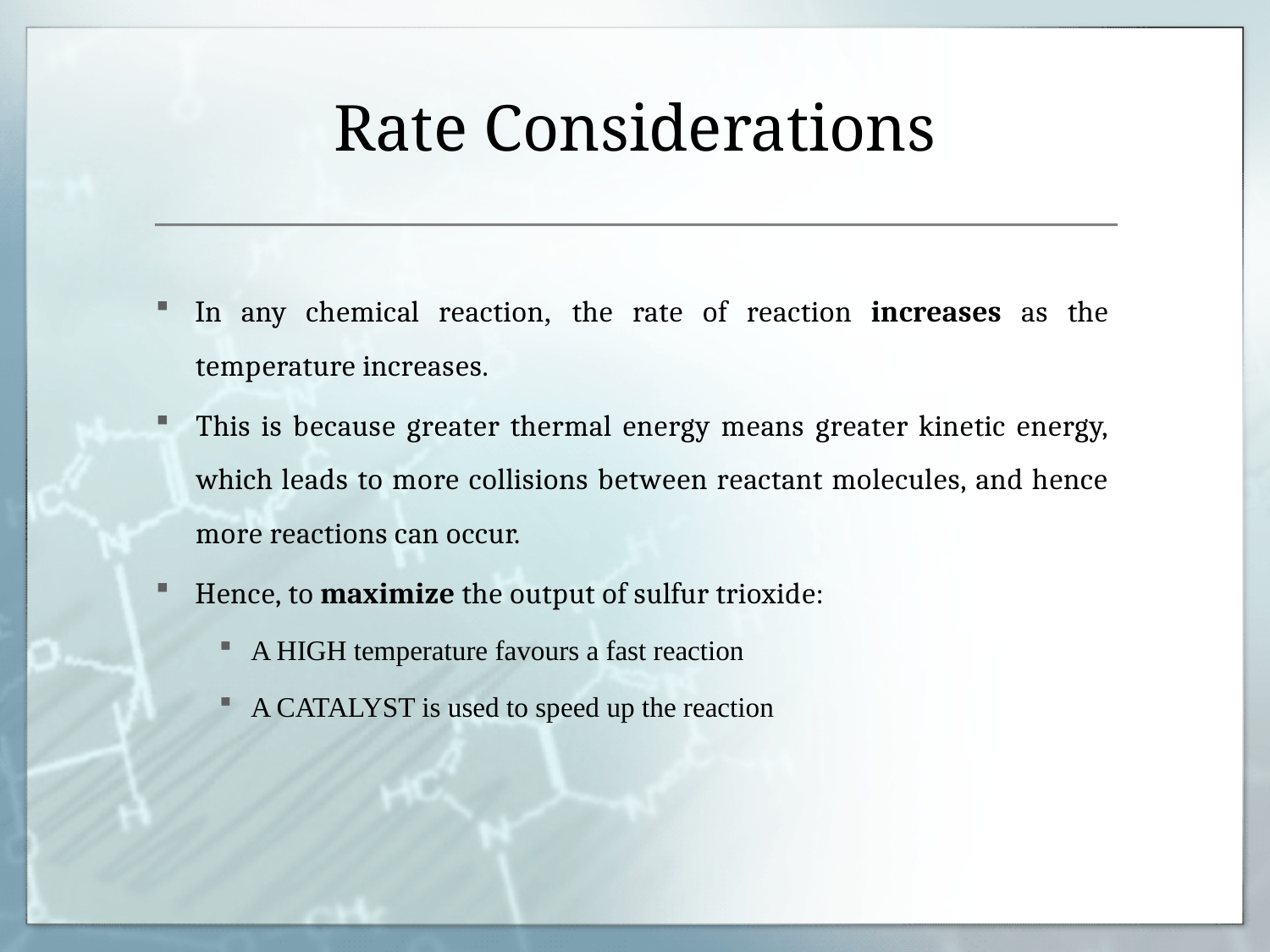

# Rate Considerations
In any chemical reaction, the rate of reaction increases as the temperature increases.
This is because greater thermal energy means greater kinetic energy, which leads to more collisions between reactant molecules, and hence more reactions can occur.
Hence, to maximize the output of sulfur trioxide:
A HIGH temperature favours a fast reaction
A CATALYST is used to speed up the reaction